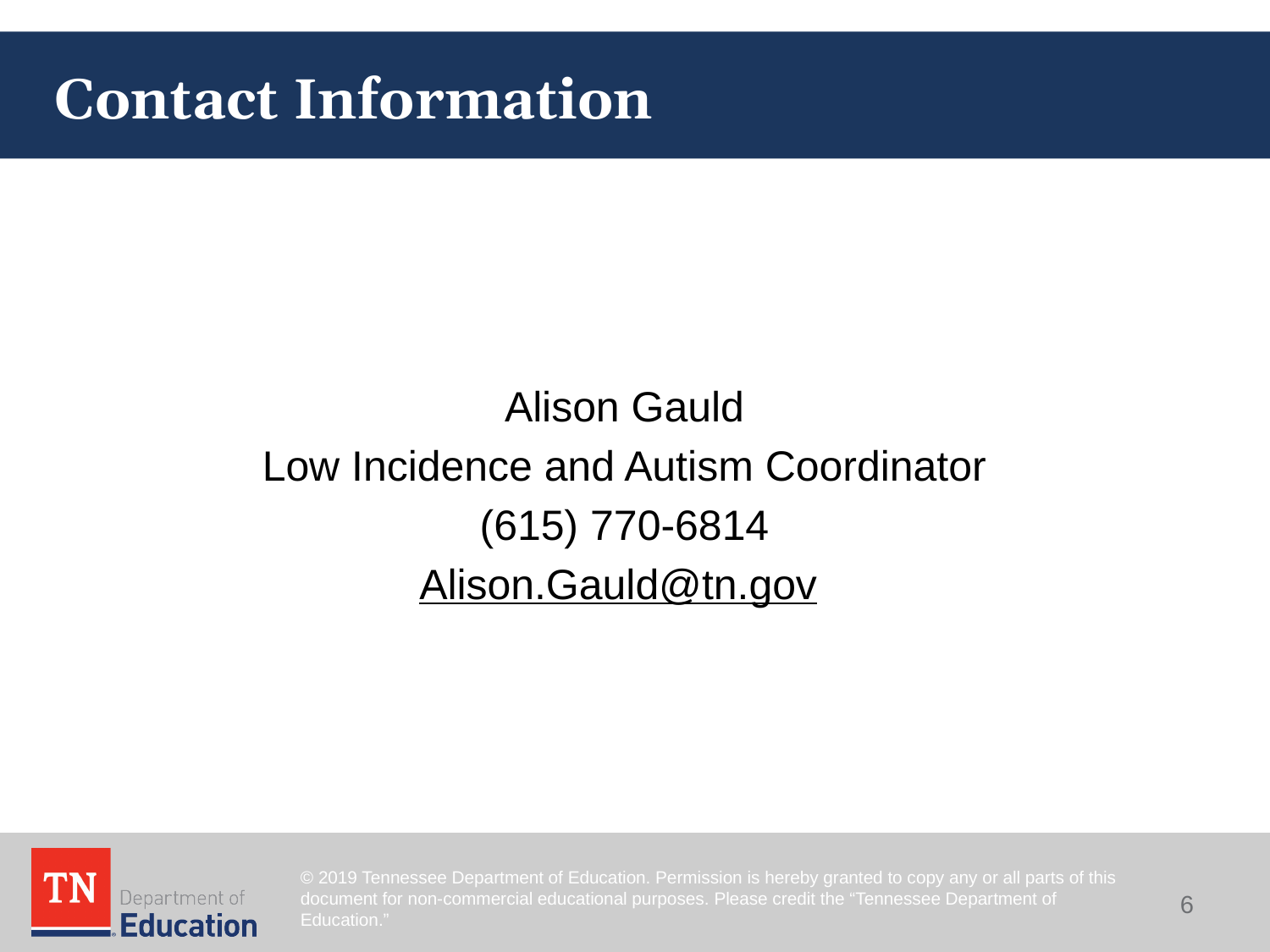

Alison Gauld
Low Incidence and Autism Coordinator
(615) 770-6814
Alison.Gauld@tn.gov
6